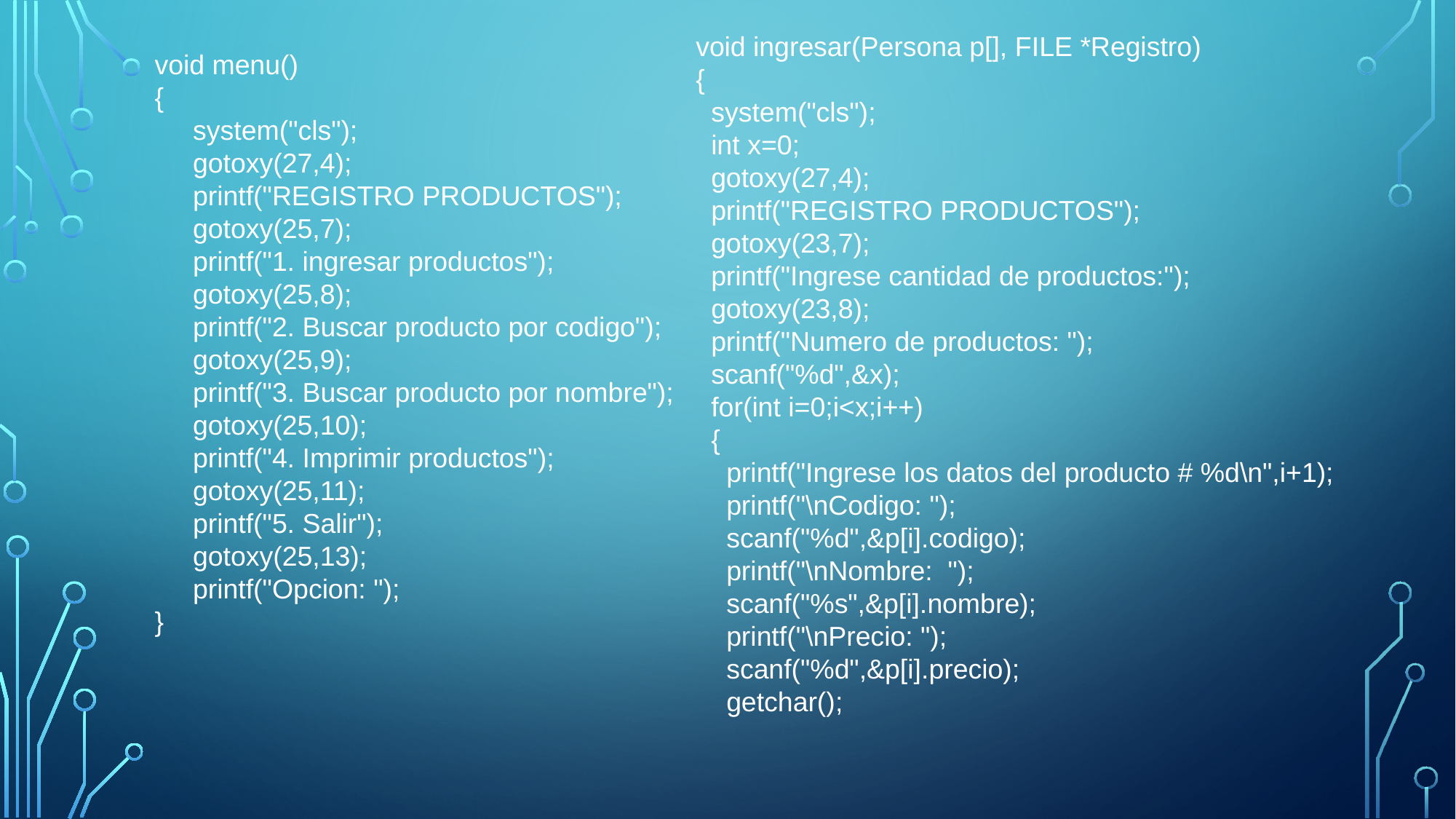

void ingresar(Persona p[], FILE *Registro)
{
  system("cls");
  int x=0;
  gotoxy(27,4);
  printf("REGISTRO PRODUCTOS");
  gotoxy(23,7);
  printf("Ingrese cantidad de productos:");
  gotoxy(23,8);
  printf("Numero de productos: ");
  scanf("%d",&x);
  for(int i=0;i<x;i++)
  {
    printf("Ingrese los datos del producto # %d\n",i+1);
    printf("\nCodigo: ");
    scanf("%d",&p[i].codigo);
    printf("\nNombre:  ");
    scanf("%s",&p[i].nombre);
    printf("\nPrecio: ");
    scanf("%d",&p[i].precio);
    getchar();
void menu()
{
     system("cls");
     gotoxy(27,4);
     printf("REGISTRO PRODUCTOS");
     gotoxy(25,7);
     printf("1. ingresar productos");
     gotoxy(25,8);
     printf("2. Buscar producto por codigo");
     gotoxy(25,9);
     printf("3. Buscar producto por nombre");
     gotoxy(25,10);
     printf("4. Imprimir productos");
     gotoxy(25,11);
     printf("5. Salir");
     gotoxy(25,13);
     printf("Opcion: ");
}